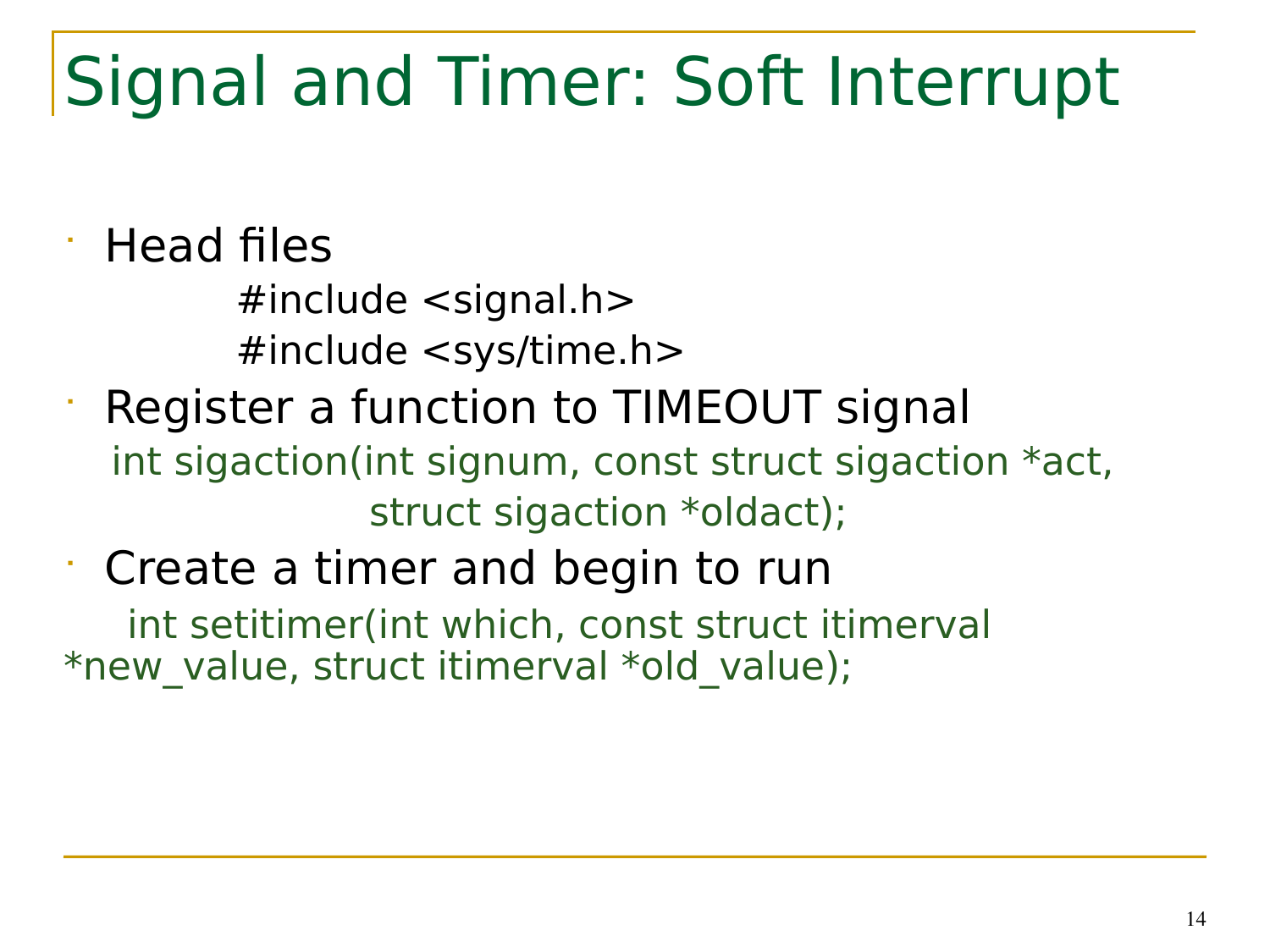

Signal and Timer: Soft Interrupt
Head files
	#include <signal.h>
	#include <sys/time.h>
Register a function to TIMEOUT signal
int sigaction(int signum, const struct sigaction *act,
                     struct sigaction *oldact);
Create a timer and begin to run
int setitimer(int which, const struct itimerval *new_value, struct itimerval *old_value);
14